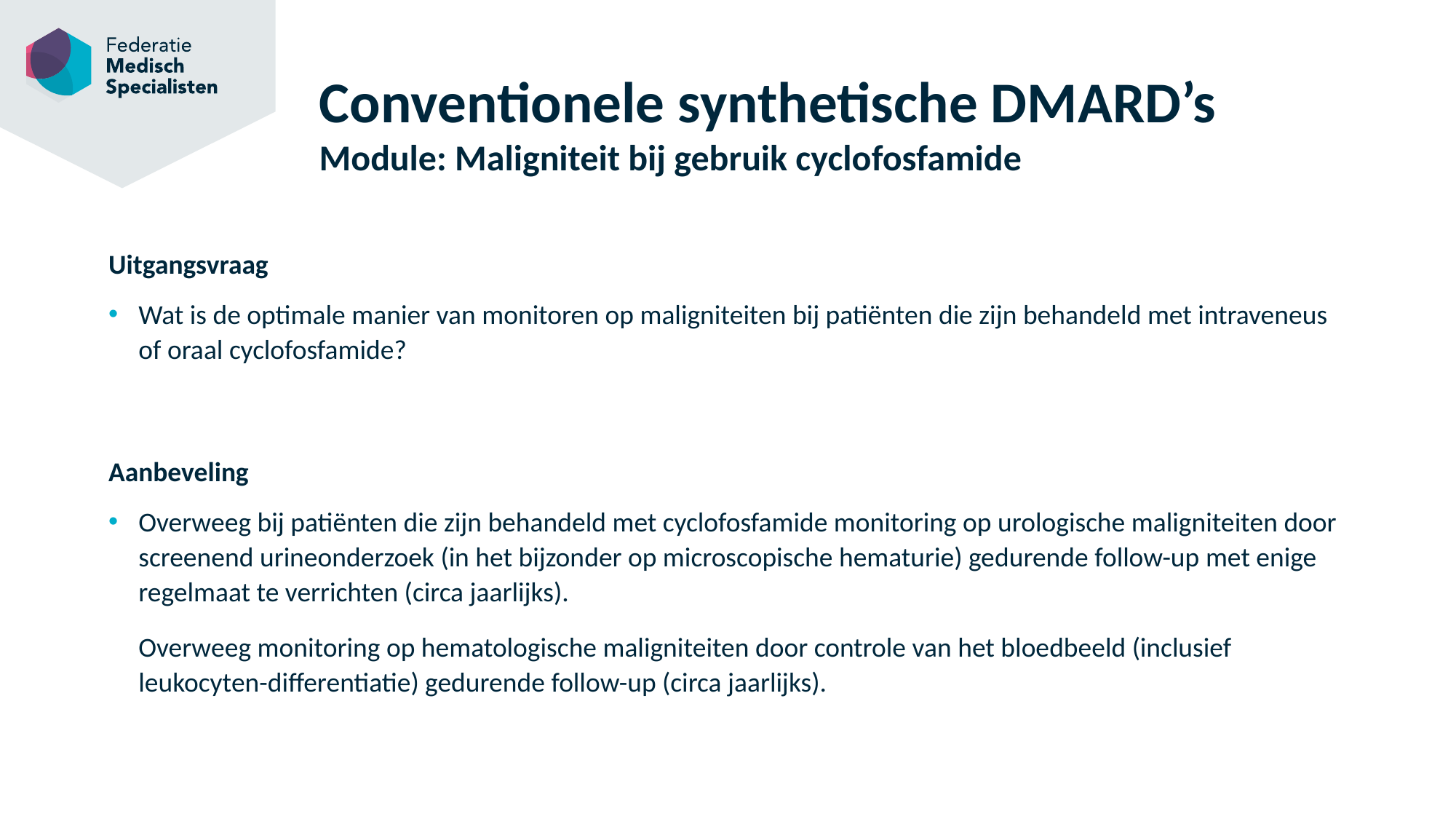

# Conventionele synthetische DMARD’s Module: Maligniteit bij gebruik cyclofosfamide

Uitgangsvraag
Wat is de optimale manier van monitoren op maligniteiten bij patiënten die zijn behandeld met intraveneus of oraal cyclofosfamide?

Aanbeveling
Overweeg bij patiënten die zijn behandeld met cyclofosfamide monitoring op urologische maligniteiten door screenend urineonderzoek (in het bijzonder op microscopische hematurie) gedurende follow-up met enige regelmaat te verrichten (circa jaarlijks).
Overweeg monitoring op hematologische maligniteiten door controle van het bloedbeeld (inclusief leukocyten-differentiatie) gedurende follow-up (circa jaarlijks).